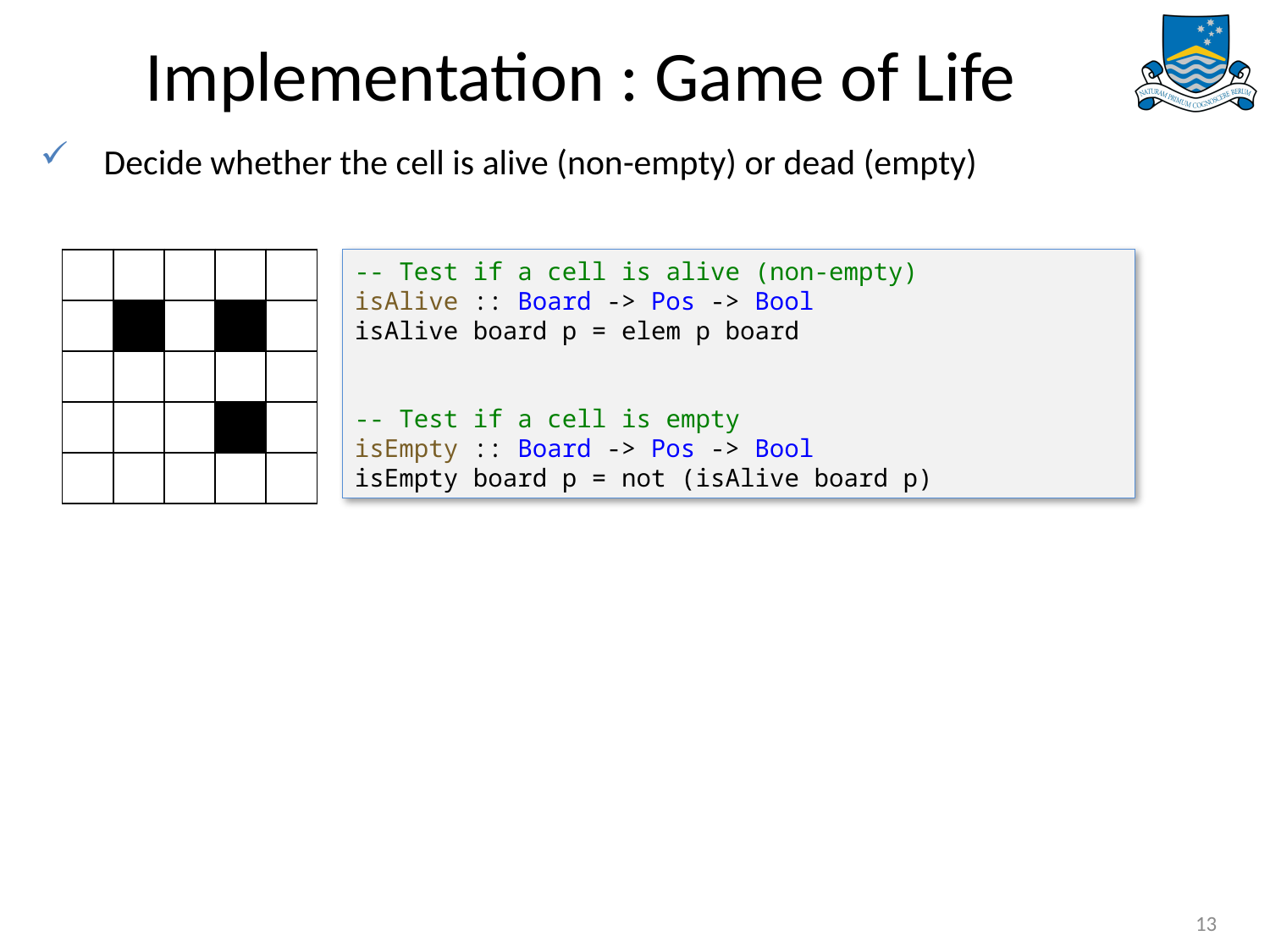

# Implementation : Game of Life
Decide whether the cell is alive (non-empty) or dead (empty)
|  |  |  |  |  |
| --- | --- | --- | --- | --- |
|  |  |  |  |  |
|  |  |  |  |  |
|  |  |  |  |  |
|  |  |  |  |  |
-- Test if a cell is alive (non-empty)
isAlive :: Board -> Pos -> Bool
isAlive board p = elem p board
-- Test if a cell is empty
isEmpty :: Board -> Pos -> Bool
isEmpty board p = not (isAlive board p)
13